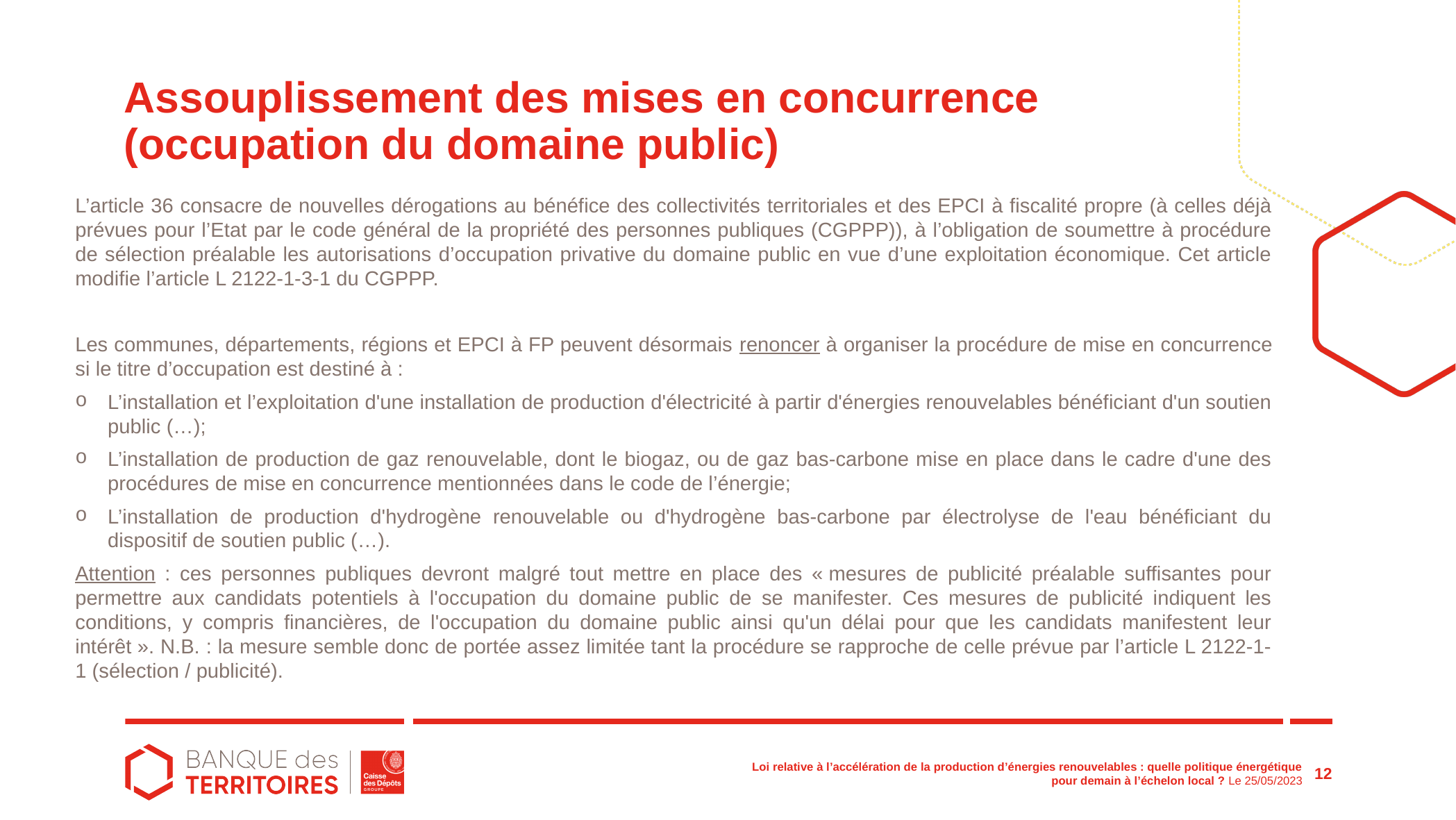

L’article 36 consacre de nouvelles dérogations au bénéfice des collectivités territoriales et des EPCI à fiscalité propre (à celles déjà prévues pour l’Etat par le code général de la propriété des personnes publiques (CGPPP)), à l’obligation de soumettre à procédure de sélection préalable les autorisations d’occupation privative du domaine public en vue d’une exploitation économique. Cet article modifie l’article L 2122-1-3-1 du CGPPP.

Les communes, départements, régions et EPCI à FP peuvent désormais renoncer à organiser la procédure de mise en concurrence si le titre d’occupation est destiné à :
L’installation et l’exploitation d'une installation de production d'électricité à partir d'énergies renouvelables bénéficiant d'un soutien public (…);
L’installation de production de gaz renouvelable, dont le biogaz, ou de gaz bas-carbone mise en place dans le cadre d'une des procédures de mise en concurrence mentionnées dans le code de l’énergie;
L’installation de production d'hydrogène renouvelable ou d'hydrogène bas-carbone par électrolyse de l'eau bénéficiant du dispositif de soutien public (…).
Attention : ces personnes publiques devront malgré tout mettre en place des « mesures de publicité préalable suffisantes pour permettre aux candidats potentiels à l'occupation du domaine public de se manifester. Ces mesures de publicité indiquent les conditions, y compris financières, de l'occupation du domaine public ainsi qu'un délai pour que les candidats manifestent leur intérêt ». N.B. : la mesure semble donc de portée assez limitée tant la procédure se rapproche de celle prévue par l’article L 2122-1-1 (sélection / publicité).
# Assouplissement des mises en concurrence (occupation du domaine public)
Loi relative à l’accélération de la production d’énergies renouvelables : quelle politique énergétique pour demain à l’échelon local ? Le 25/05/2023
12